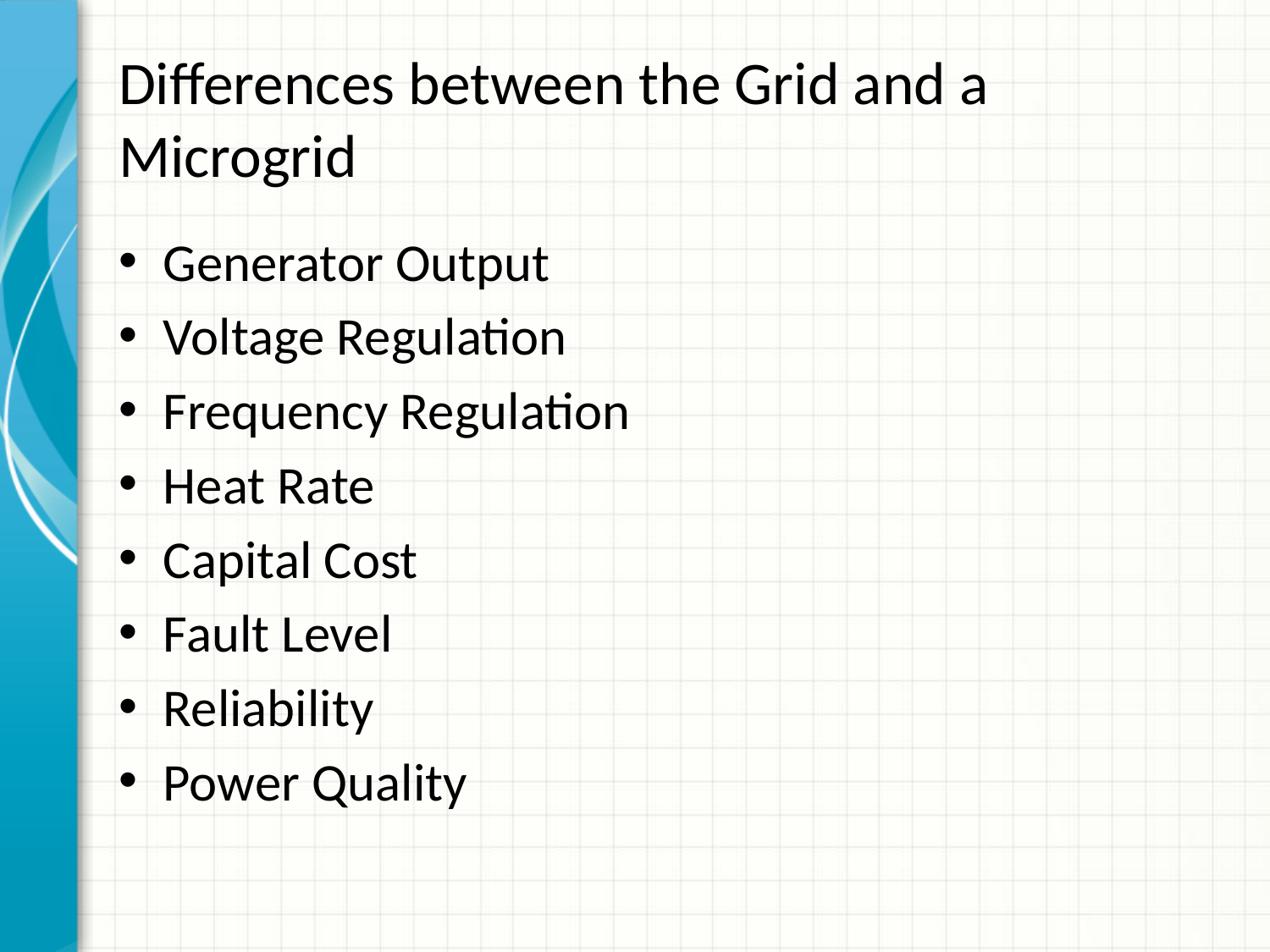

# Differences between the Grid and a Microgrid
Generator Output
Voltage Regulation
Frequency Regulation
Heat Rate
Capital Cost
Fault Level
Reliability
Power Quality